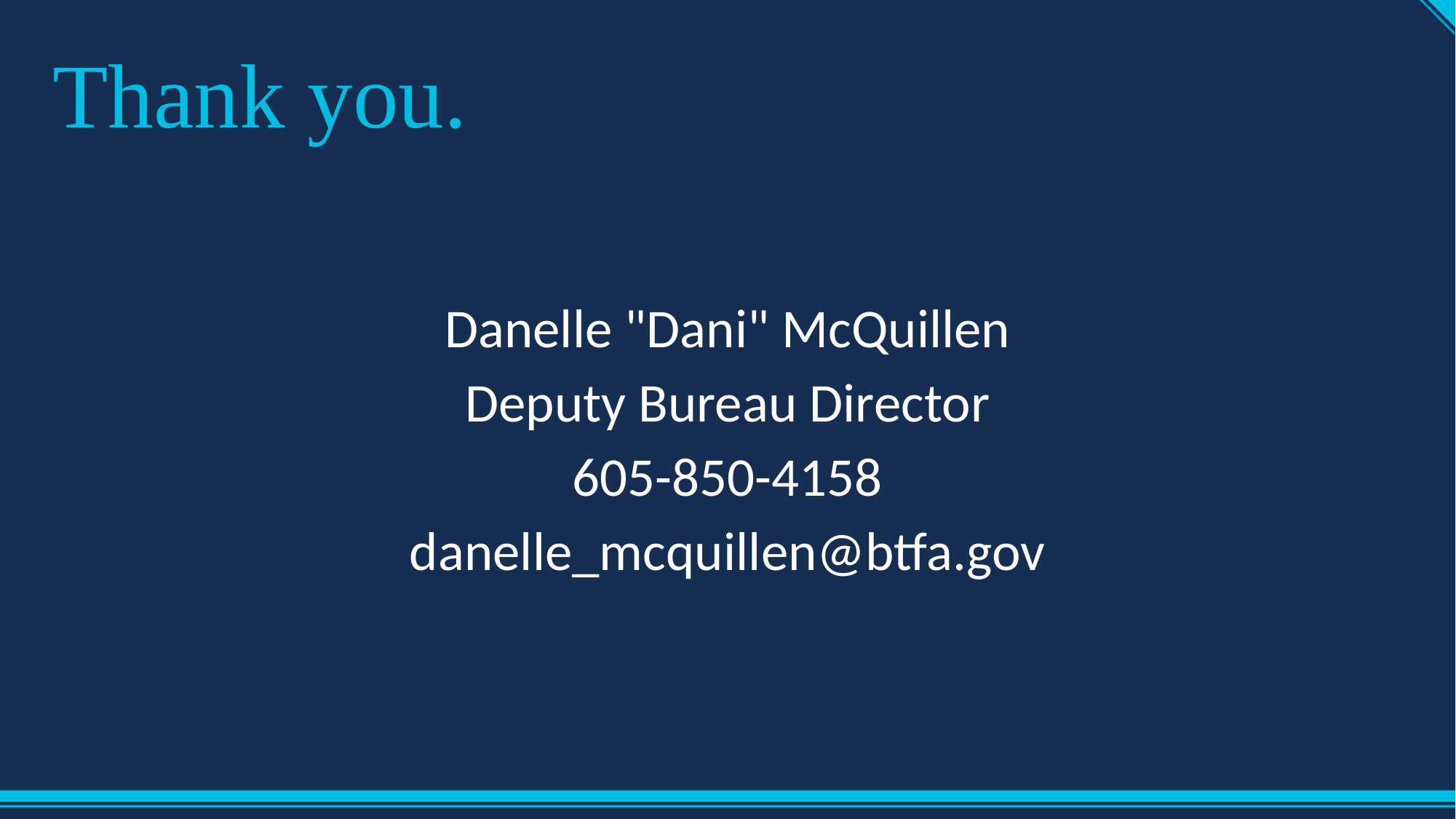

# Thank you.
Danelle "Dani" McQuillen
Deputy Bureau Director
605-850-4158
danelle_mcquillen@btfa.gov